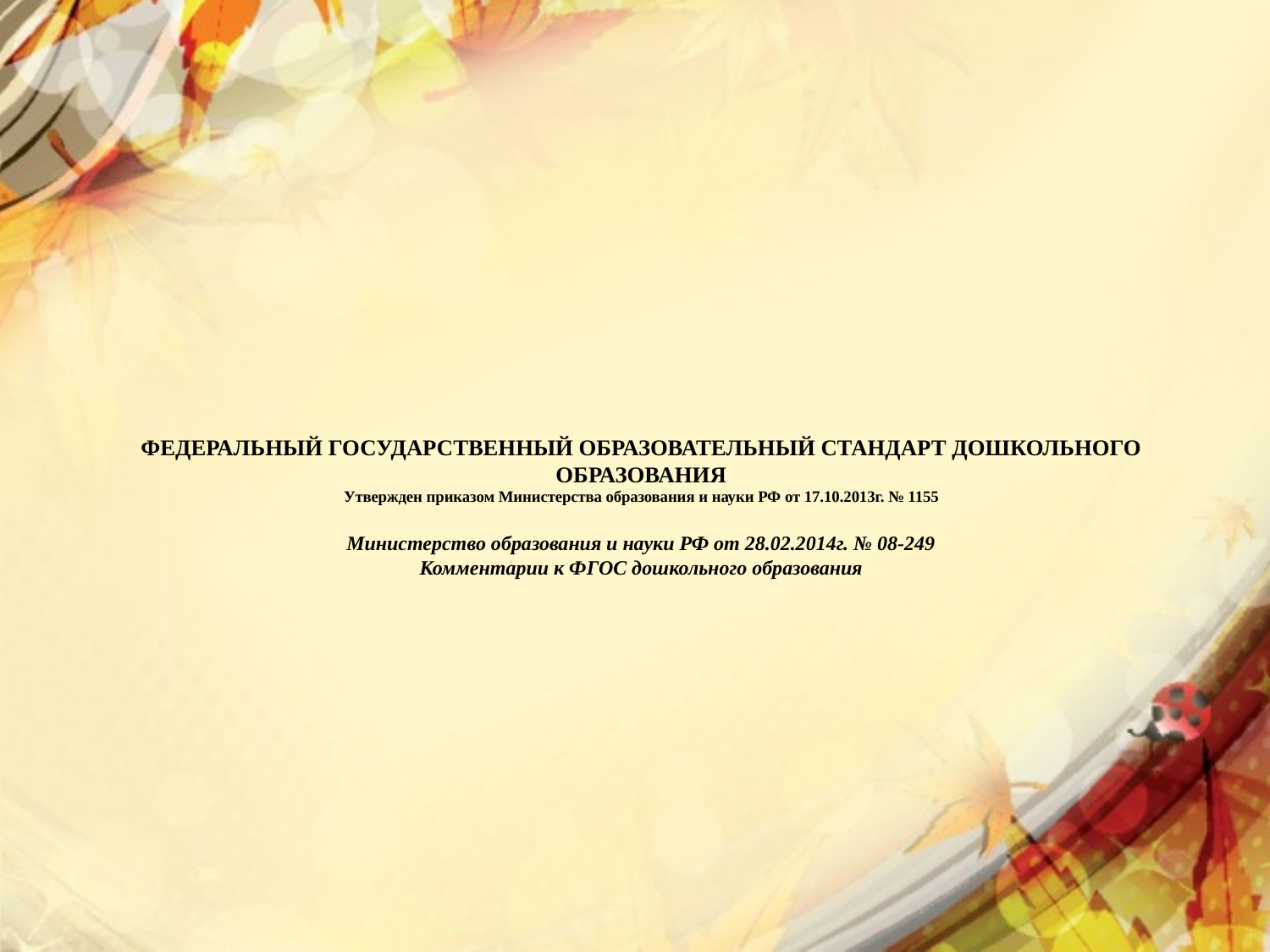

# ФЕДЕРАЛЬНЫЙ ГОСУДАРСТВЕННЫЙ ОБРАЗОВАТЕЛЬНЫЙ СТАНДАРТ ДОШКОЛЬНОГО ОБРАЗОВАНИЯ Утвержден приказом Министерства образования и науки РФ от 17.10.2013г. № 1155 Министерство образования и науки РФ от 28.02.2014г. № 08-249 Комментарии к ФГОС дошкольного образования